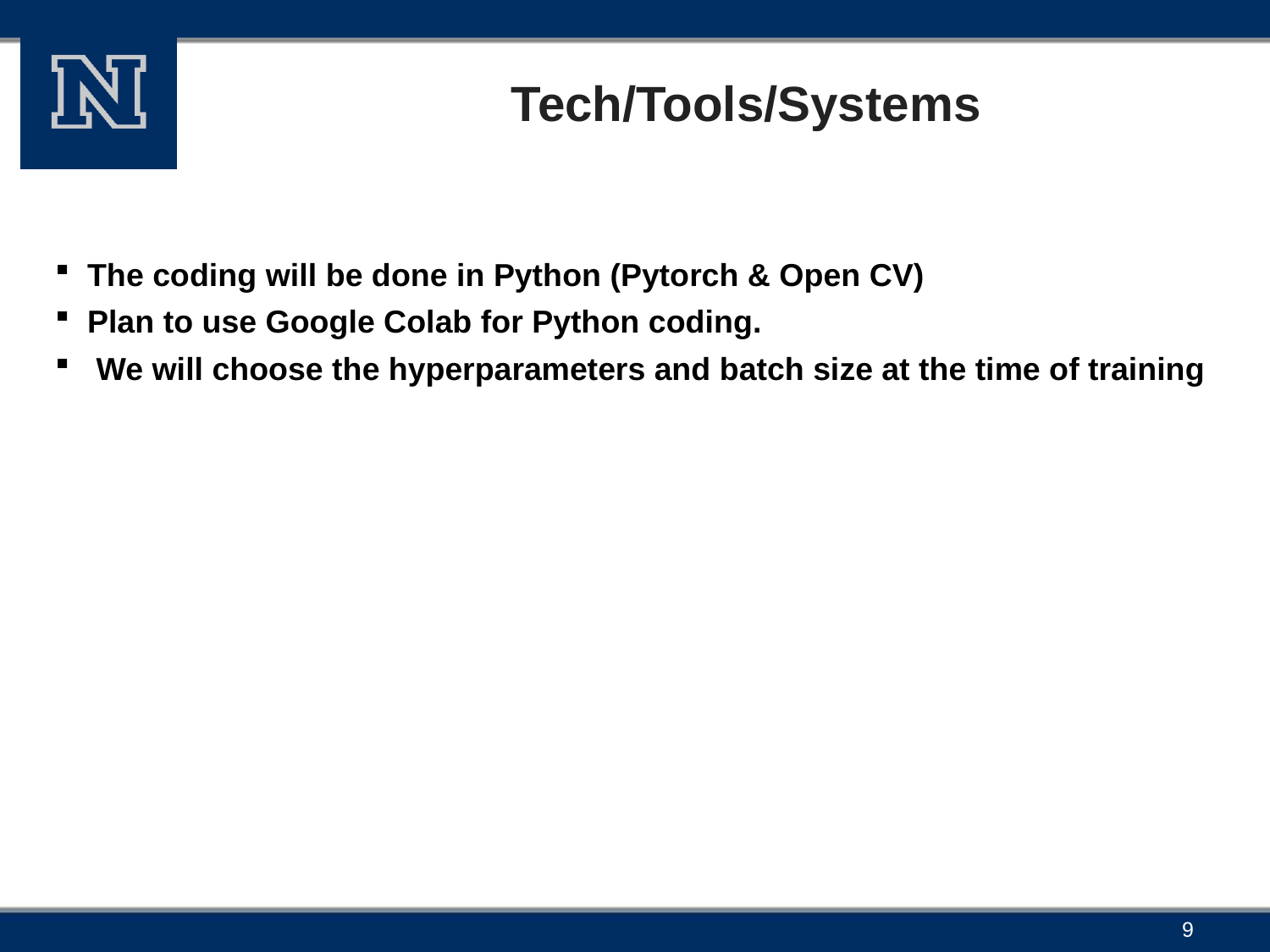

# Tech/Tools/Systems

The coding will be done in Python (Pytorch & Open CV)
Plan to use Google Colab for Python coding.
 We will choose the hyperparameters and batch size at the time of training
9